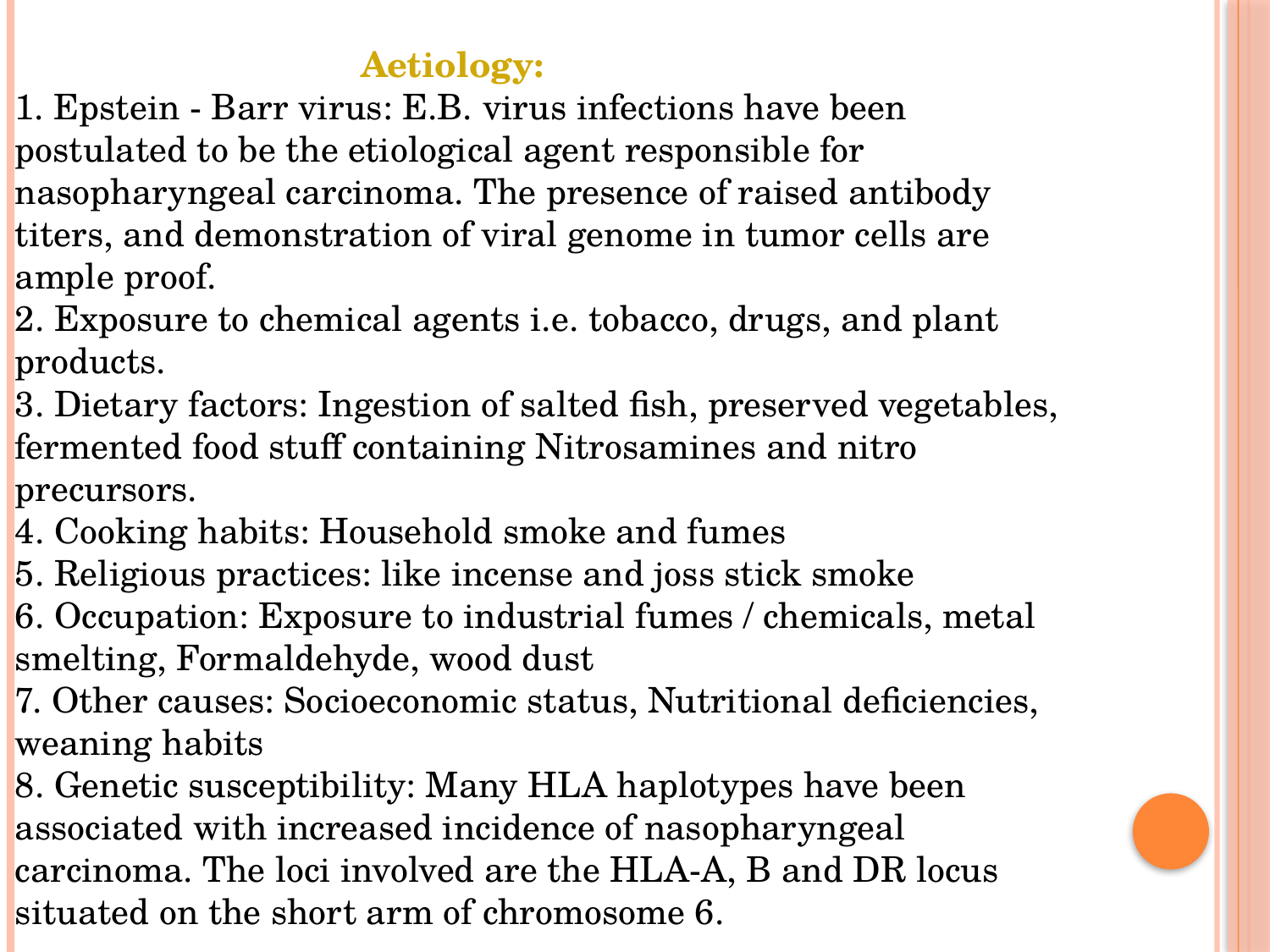

Aetiology:
1. Epstein - Barr virus: E.B. virus infections have been postulated to be the etiological agent responsible for nasopharyngeal carcinoma. The presence of raised antibody titers, and demonstration of viral genome in tumor cells are ample proof.
2. Exposure to chemical agents i.e. tobacco, drugs, and plant products.
3. Dietary factors: Ingestion of salted fish, preserved vegetables, fermented food stuff containing Nitrosamines and nitro precursors.
4. Cooking habits: Household smoke and fumes
5. Religious practices: like incense and joss stick smoke
6. Occupation: Exposure to industrial fumes / chemicals, metal smelting, Formaldehyde, wood dust
7. Other causes: Socioeconomic status, Nutritional deficiencies, weaning habits
8. Genetic susceptibility: Many HLA haplotypes have been associated with increased incidence of nasopharyngeal carcinoma. The loci involved are the HLA-A, B and DR locus situated on the short arm of chromosome 6.